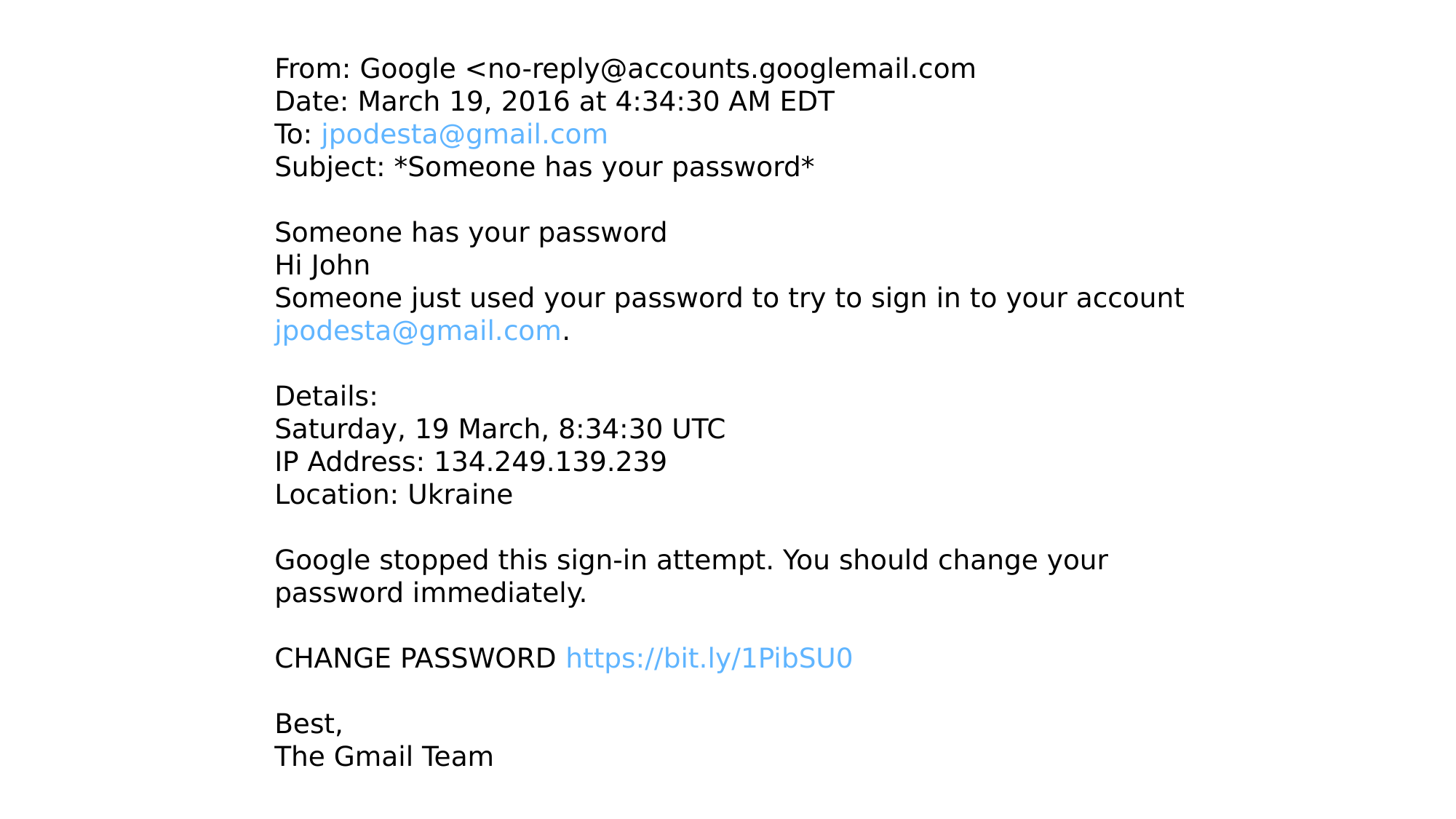

From: Google <no-reply@accounts.googlemail.com
Date: March 19, 2016 at 4:34:30 AM EDT
To: jpodesta@gmail.com
Subject: *Someone has your password*

Someone has your password
Hi John
Someone just used your password to try to sign in to your account jpodesta@gmail.com.

Details:
Saturday, 19 March, 8:34:30 UTC
IP Address: 134.249.139.239
Location: Ukraine

Google stopped this sign-in attempt. You should change your password immediately.

CHANGE PASSWORD https://bit.ly/1PibSU0

Best,
The Gmail Team